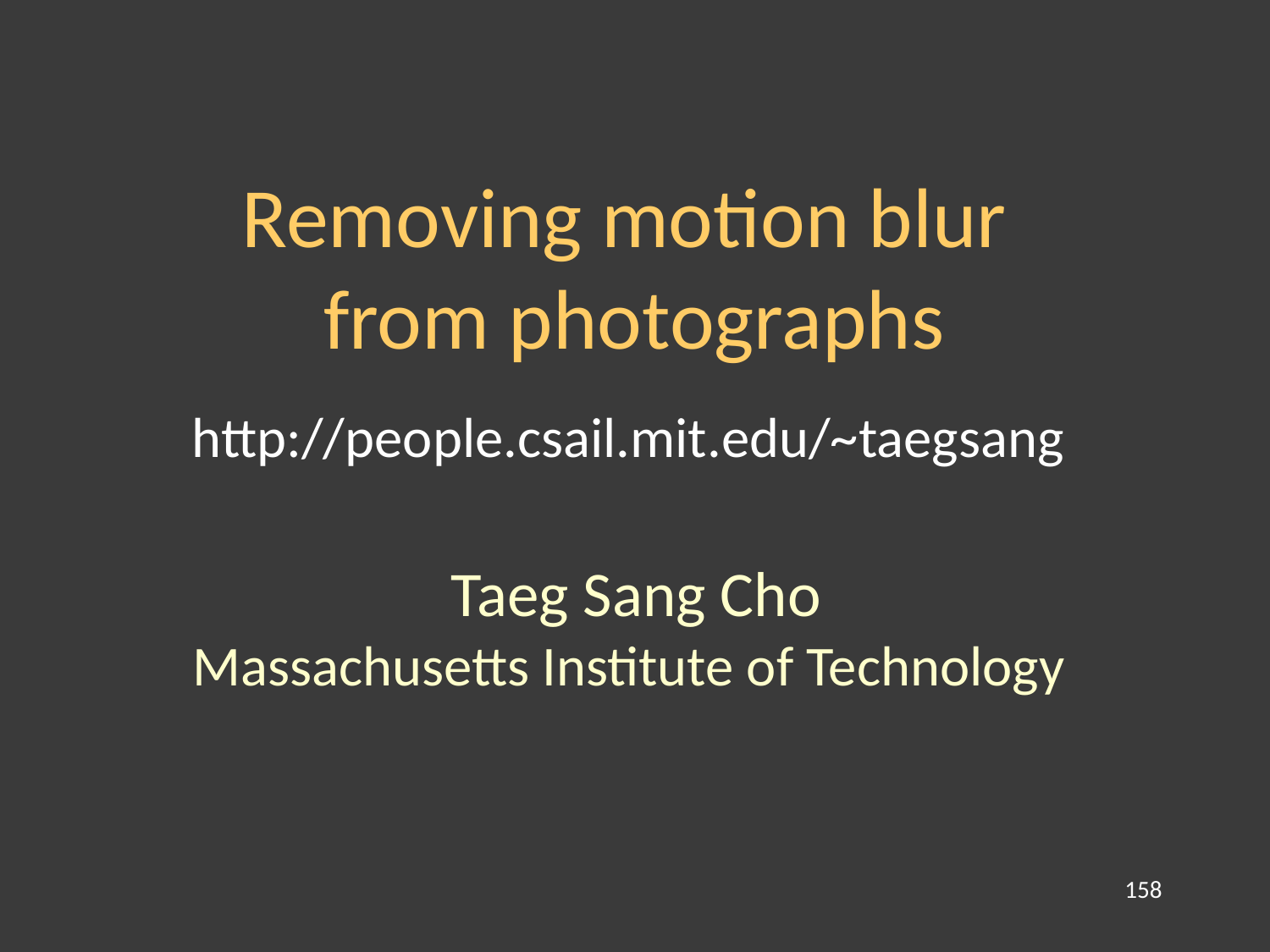

Removing motion blur
from photographs
http://people.csail.mit.edu/~taegsang
 Taeg Sang Cho
Massachusetts Institute of Technology

158